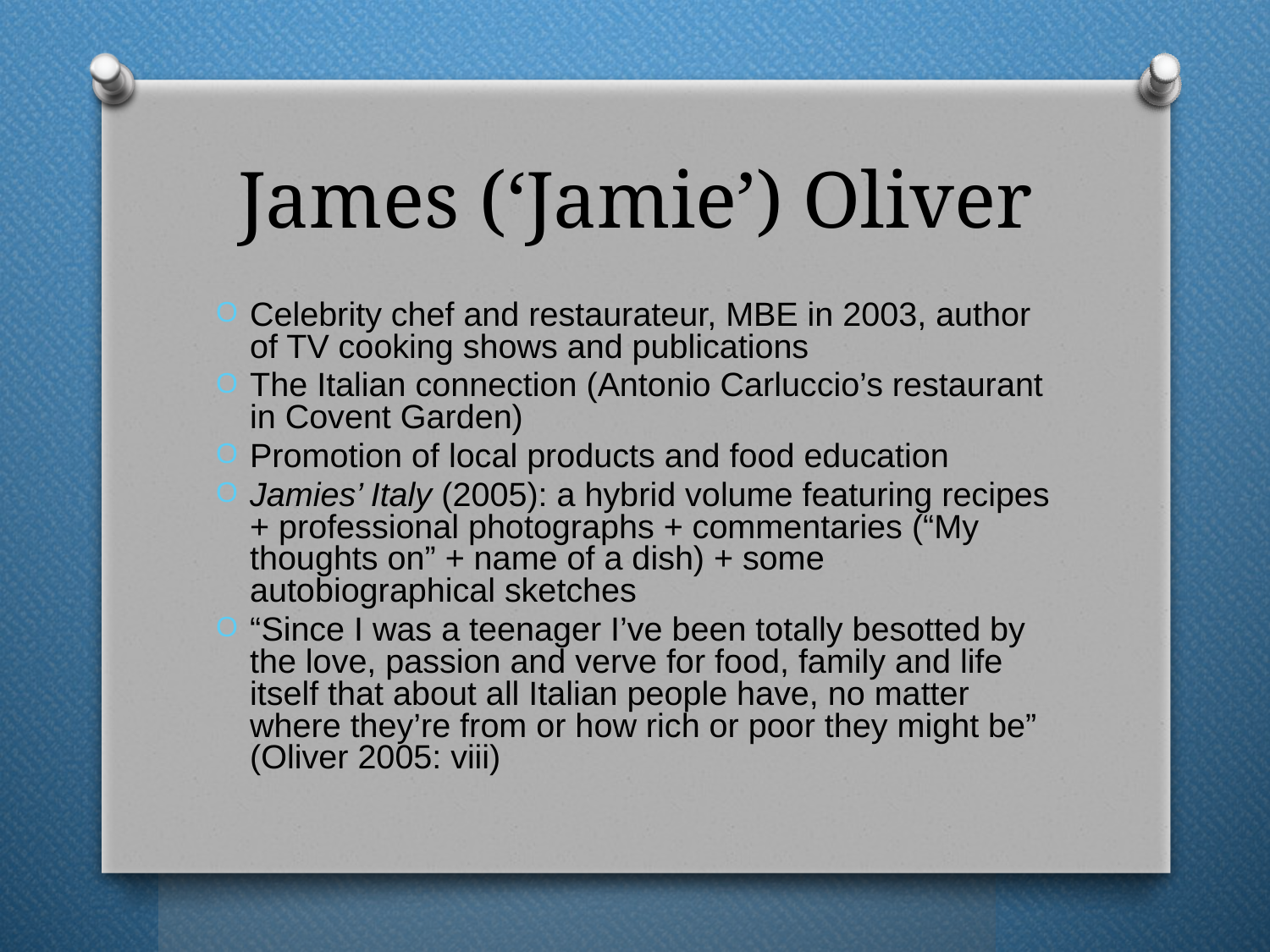

# James (‘Jamie’) Oliver
Celebrity chef and restaurateur, MBE in 2003, author of TV cooking shows and publications
The Italian connection (Antonio Carluccio’s restaurant in Covent Garden)
Promotion of local products and food education
Jamies’ Italy (2005): a hybrid volume featuring recipes + professional photographs + commentaries (“My thoughts on” + name of a dish) + some autobiographical sketches
“Since I was a teenager I’ve been totally besotted by the love, passion and verve for food, family and life itself that about all Italian people have, no matter where they’re from or how rich or poor they might be” (Oliver 2005: viii)